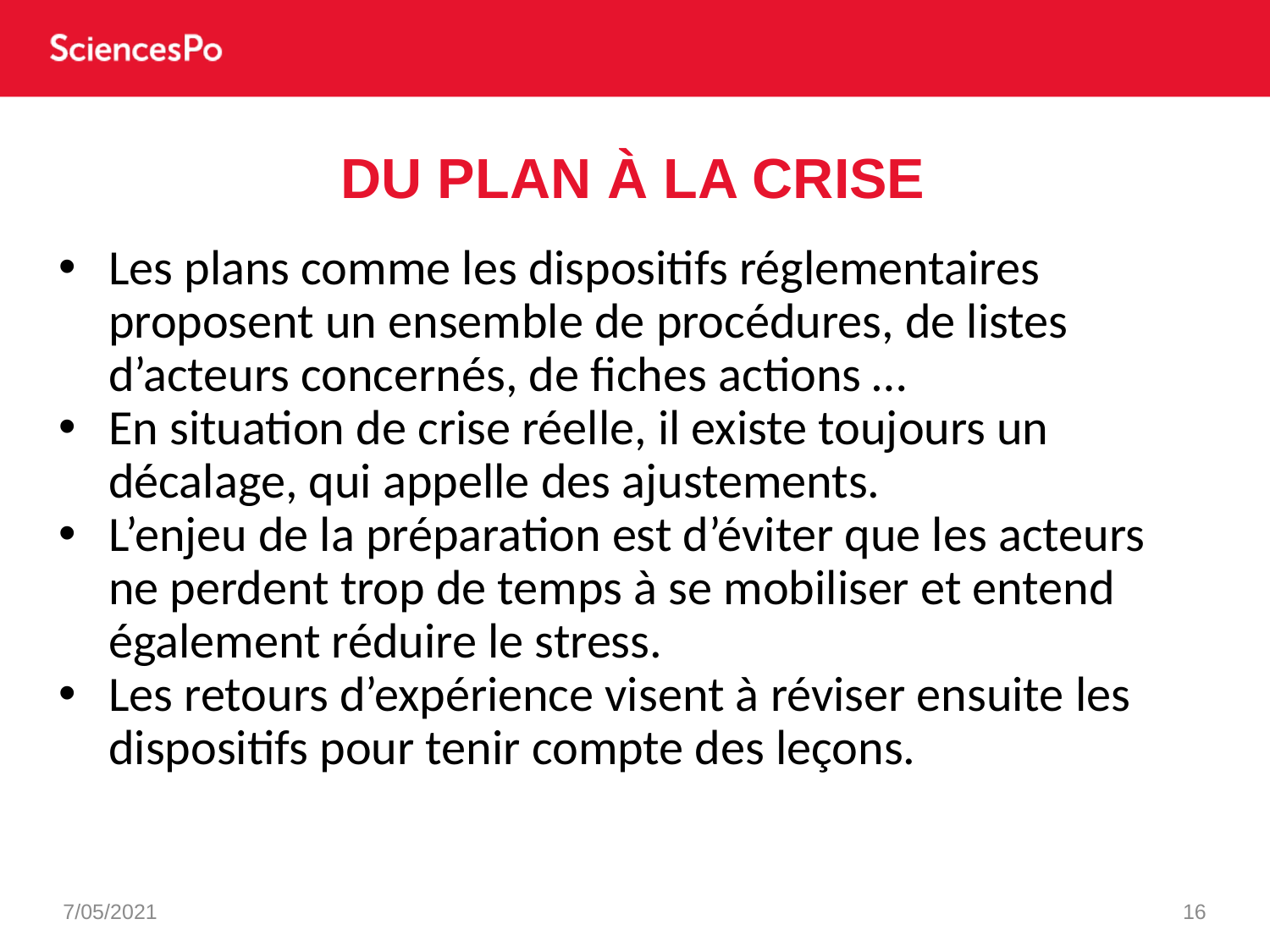

# Du plan à la crise
Les plans comme les dispositifs réglementaires proposent un ensemble de procédures, de listes d’acteurs concernés, de fiches actions …
En situation de crise réelle, il existe toujours un décalage, qui appelle des ajustements.
L’enjeu de la préparation est d’éviter que les acteurs ne perdent trop de temps à se mobiliser et entend également réduire le stress.
Les retours d’expérience visent à réviser ensuite les dispositifs pour tenir compte des leçons.

7/05/2021
16